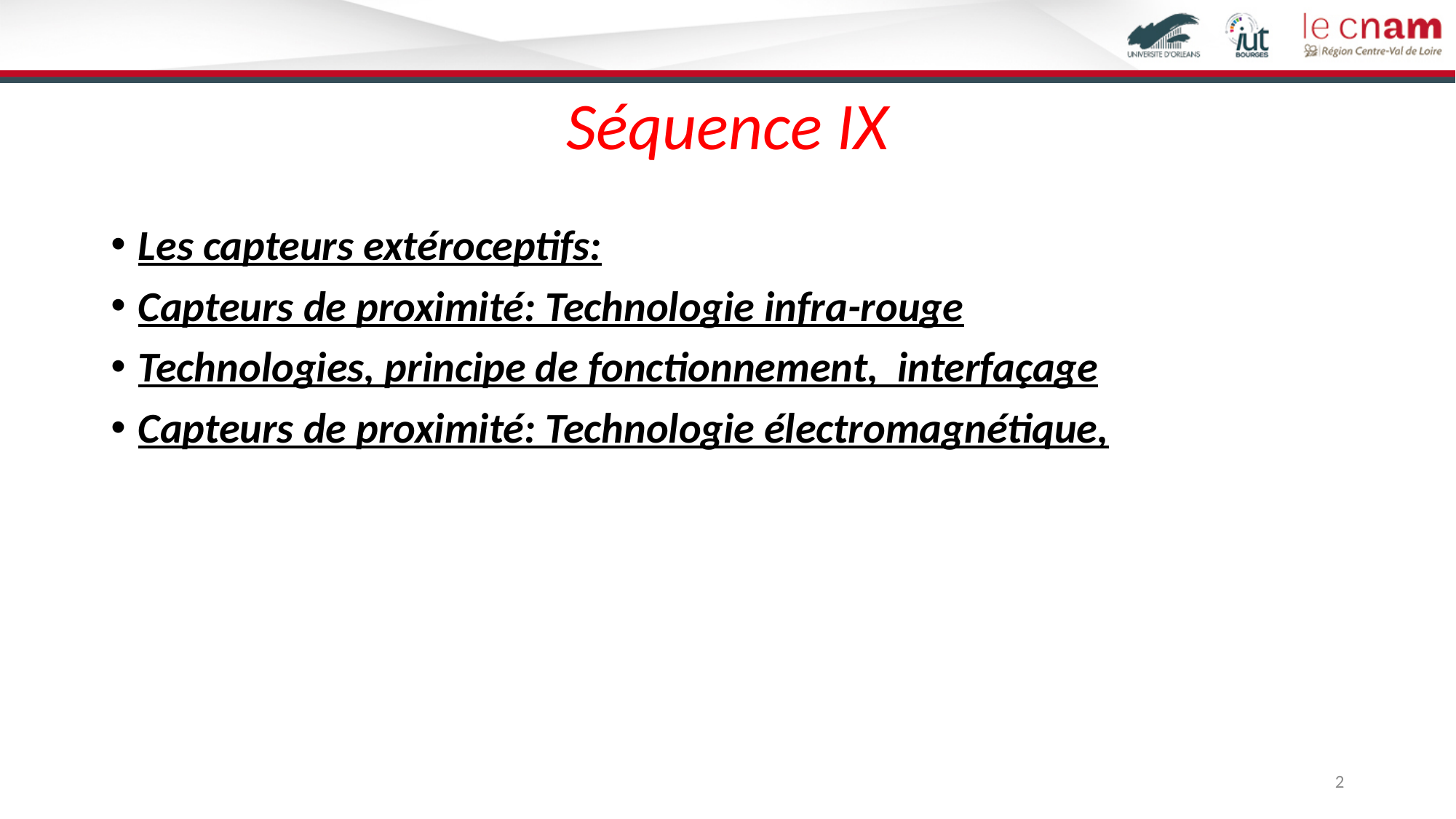

# Séquence IX
Les capteurs extéroceptifs:
Capteurs de proximité: Technologie infra-rouge
Technologies, principe de fonctionnement,  interfaçage
Capteurs de proximité: Technologie électromagnétique,

2